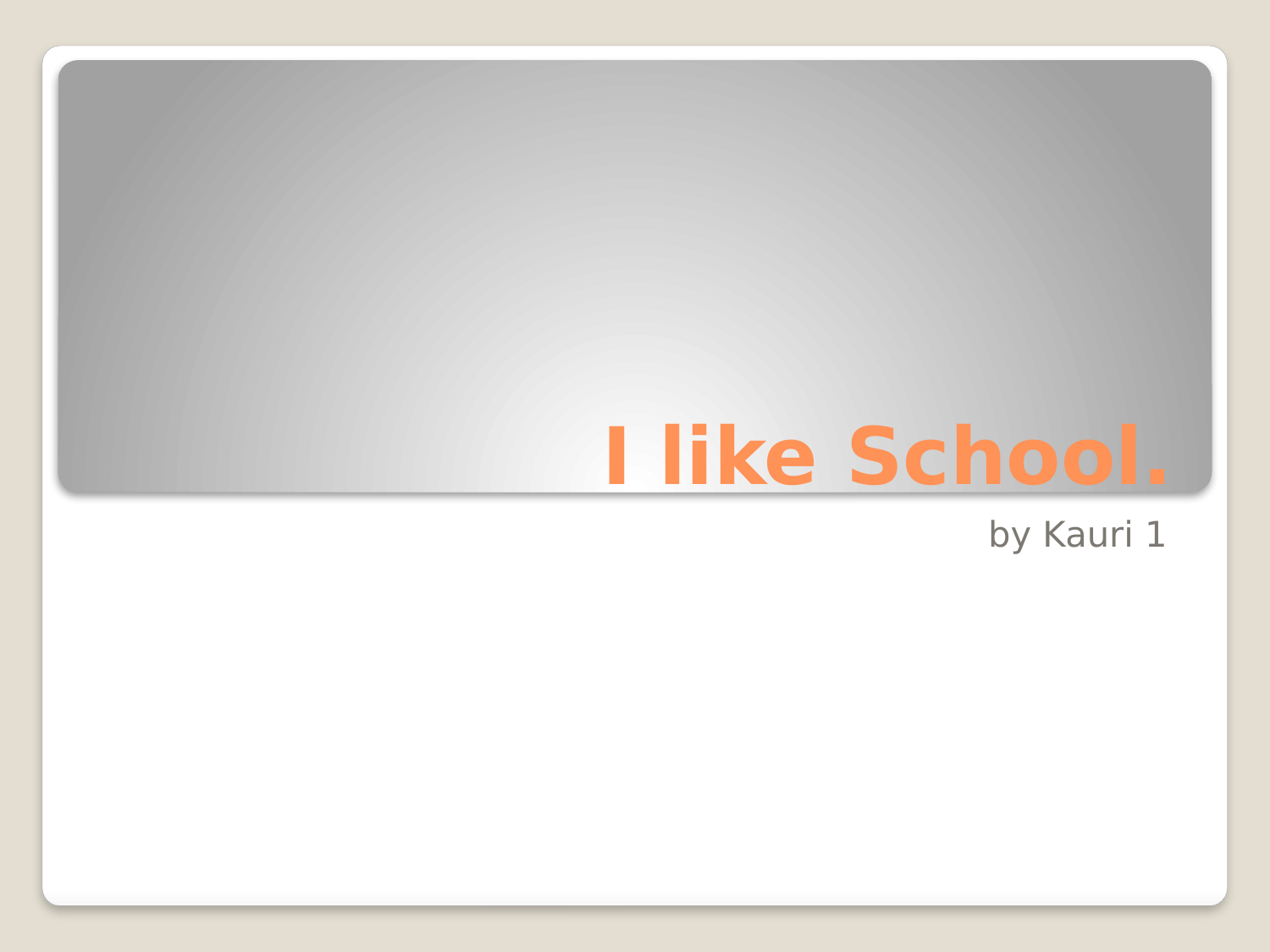

# I like School.
by Kauri 1